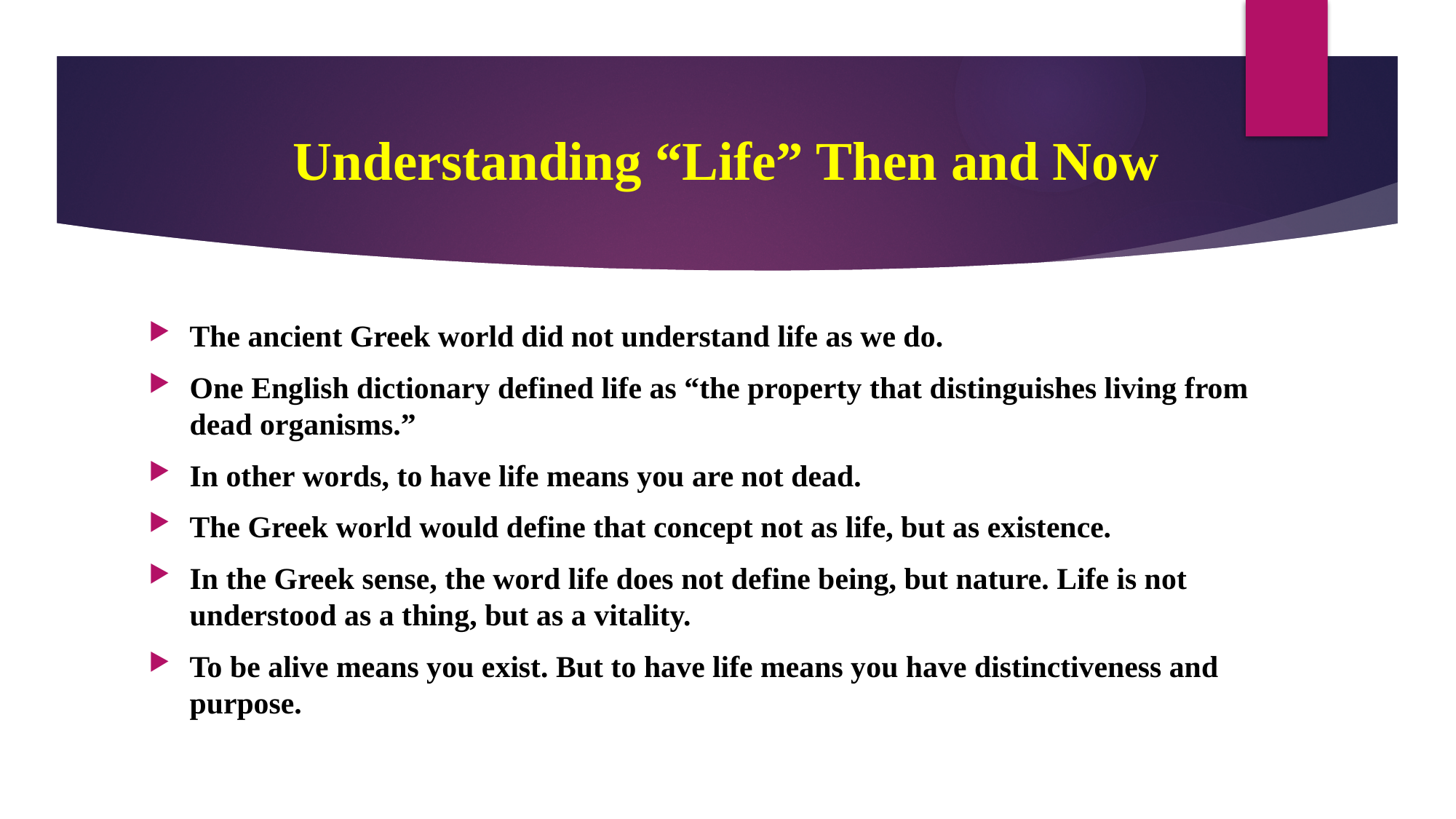

# Understanding “Life” Then and Now
The ancient Greek world did not understand life as we do.
One English dictionary defined life as “the property that distinguishes living from dead organisms.”
In other words, to have life means you are not dead.
The Greek world would define that concept not as life, but as existence.
In the Greek sense, the word life does not define being, but nature. Life is not understood as a thing, but as a vitality.
To be alive means you exist. But to have life means you have distinctiveness and purpose.